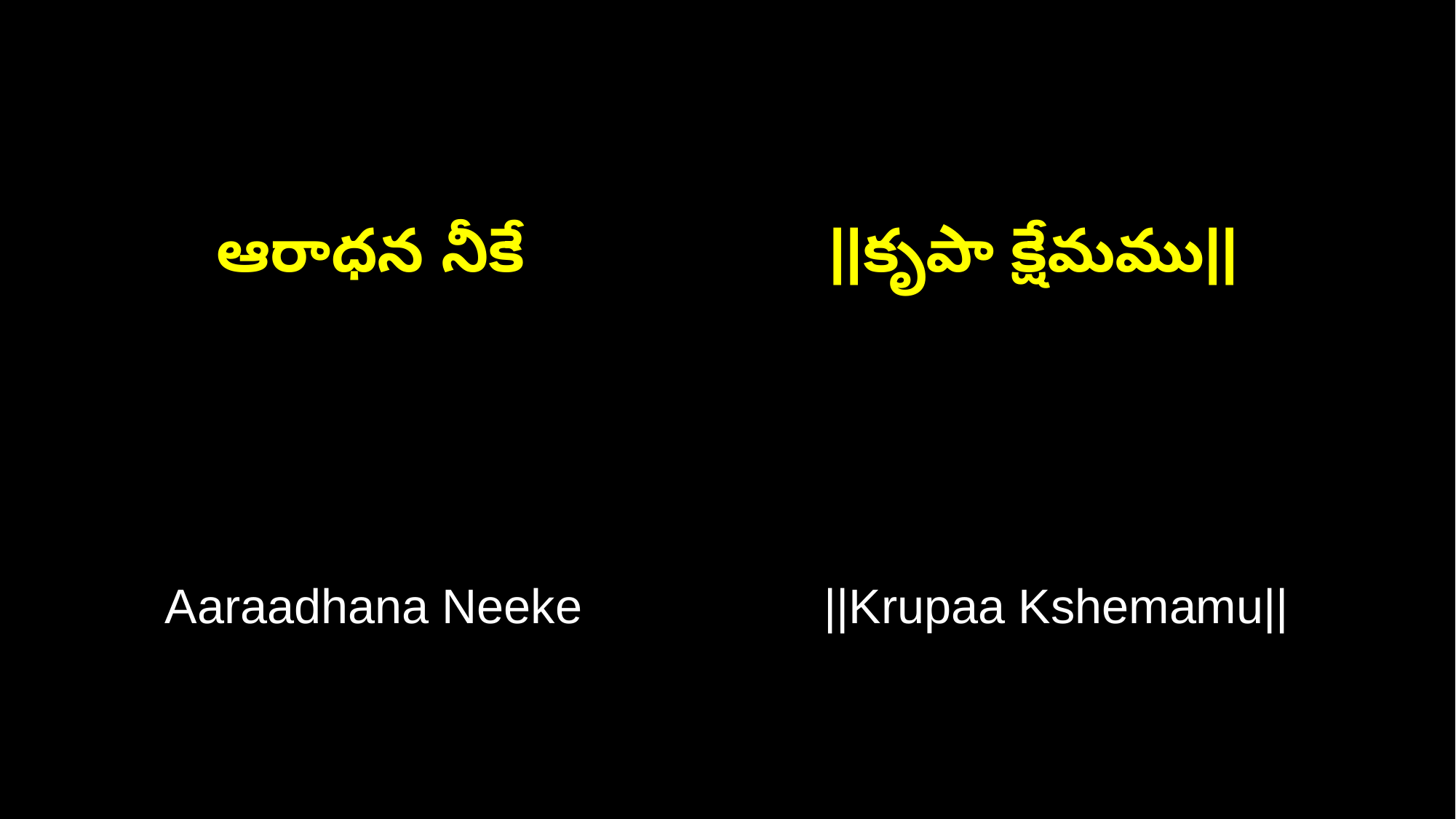

ఆరాధన నీకే                  ||కృపా క్షేమము||
Aaraadhana Neeke                  ||Krupaa Kshemamu||